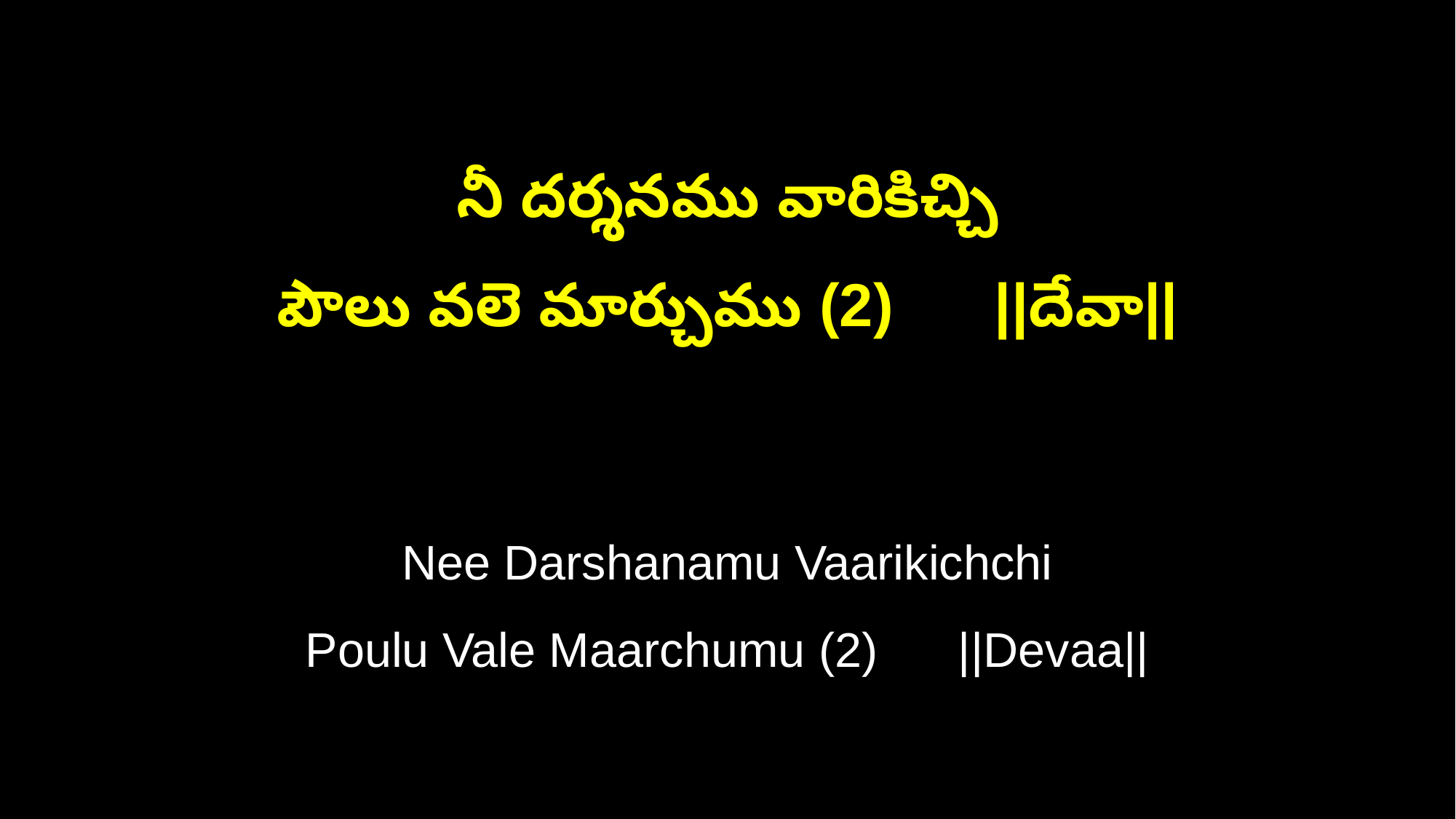

నీ దర్శనము వారికిచ్చి
పౌలు వలె మార్చుము (2)      ||దేవా||
Nee Darshanamu Vaarikichchi
Poulu Vale Maarchumu (2)      ||Devaa||